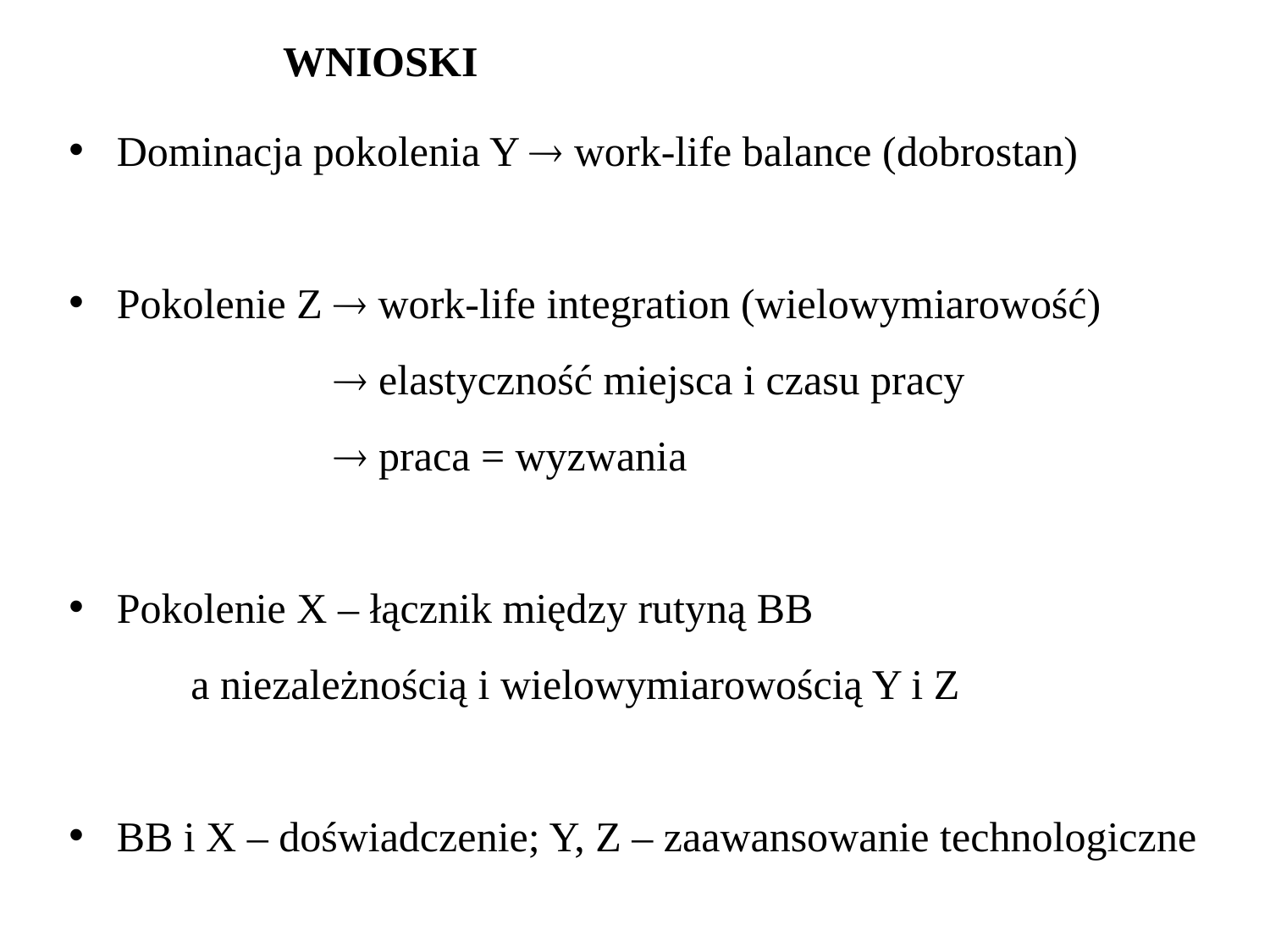

WNIOSKI
Dominacja pokolenia Y → work-life balance (dobrostan)

Pokolenie Z → work-life integration (wielowymiarowość)
                         → elastyczność miejsca i czasu pracy
                         → praca = wyzwania

Pokolenie X – łącznik między rutyną BB
       a niezależnością i wielowymiarowością Y i Z

BB i X – doświadczenie; Y, Z – zaawansowanie technologiczne